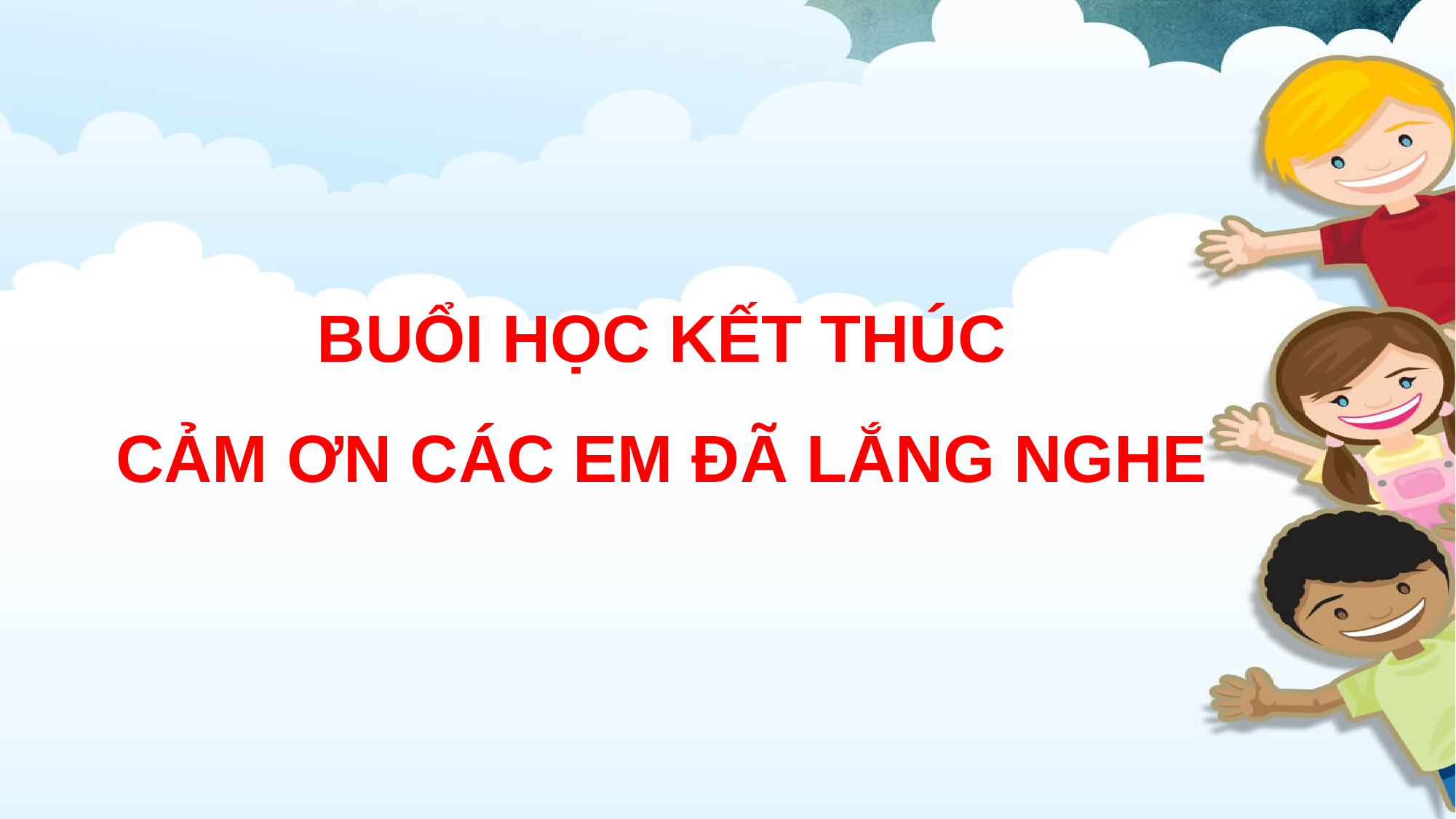

BUỔI HỌC KẾT THÚC
CẢM ƠN CÁC EM ĐÃ LẮNG NGHE